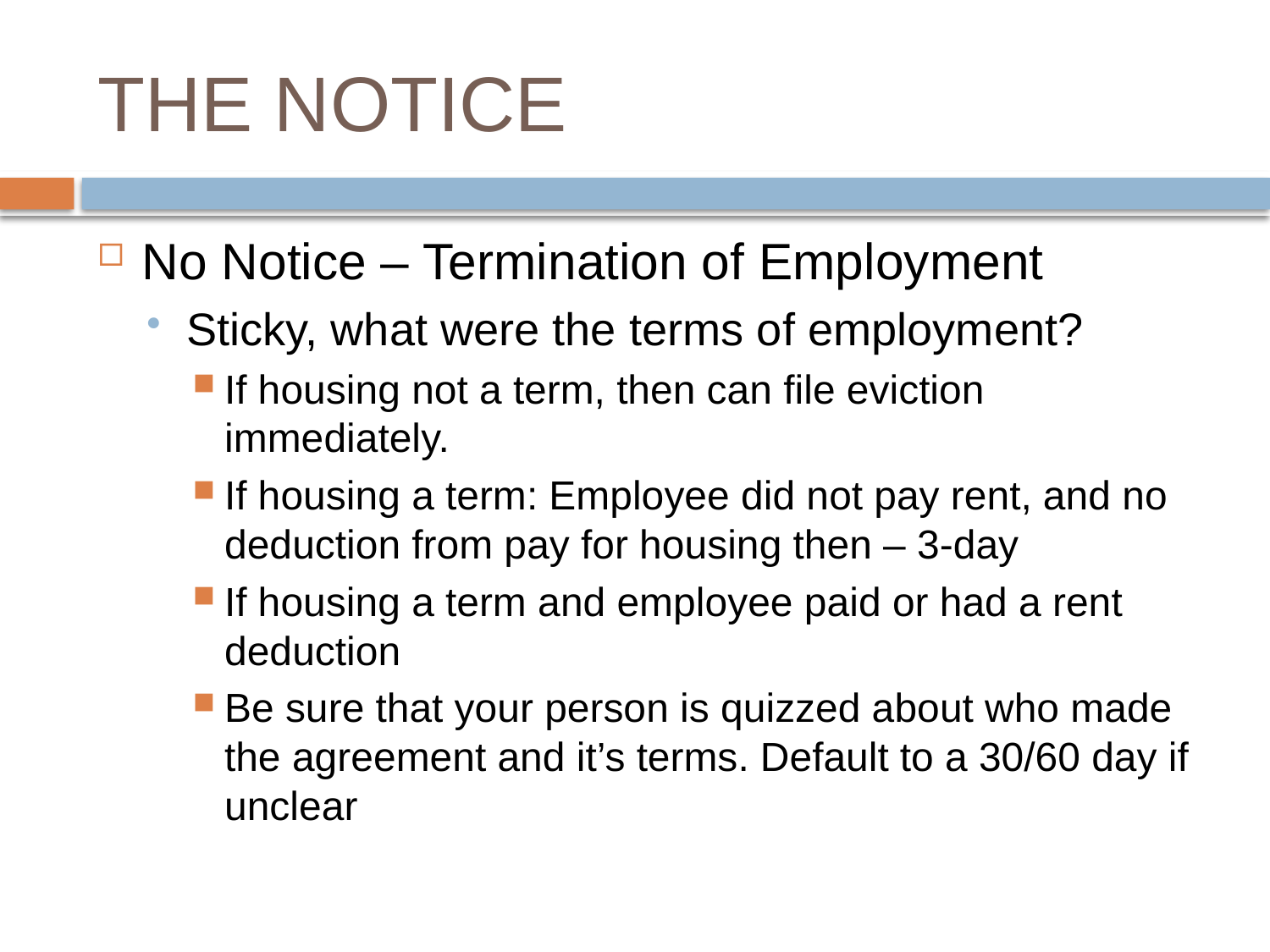

# THE NOTICE
No Notice – Termination of Employment
Sticky, what were the terms of employment?
If housing not a term, then can file eviction immediately.
If housing a term: Employee did not pay rent, and no deduction from pay for housing then – 3-day
If housing a term and employee paid or had a rent deduction
Be sure that your person is quizzed about who made the agreement and it’s terms. Default to a 30/60 day if unclear